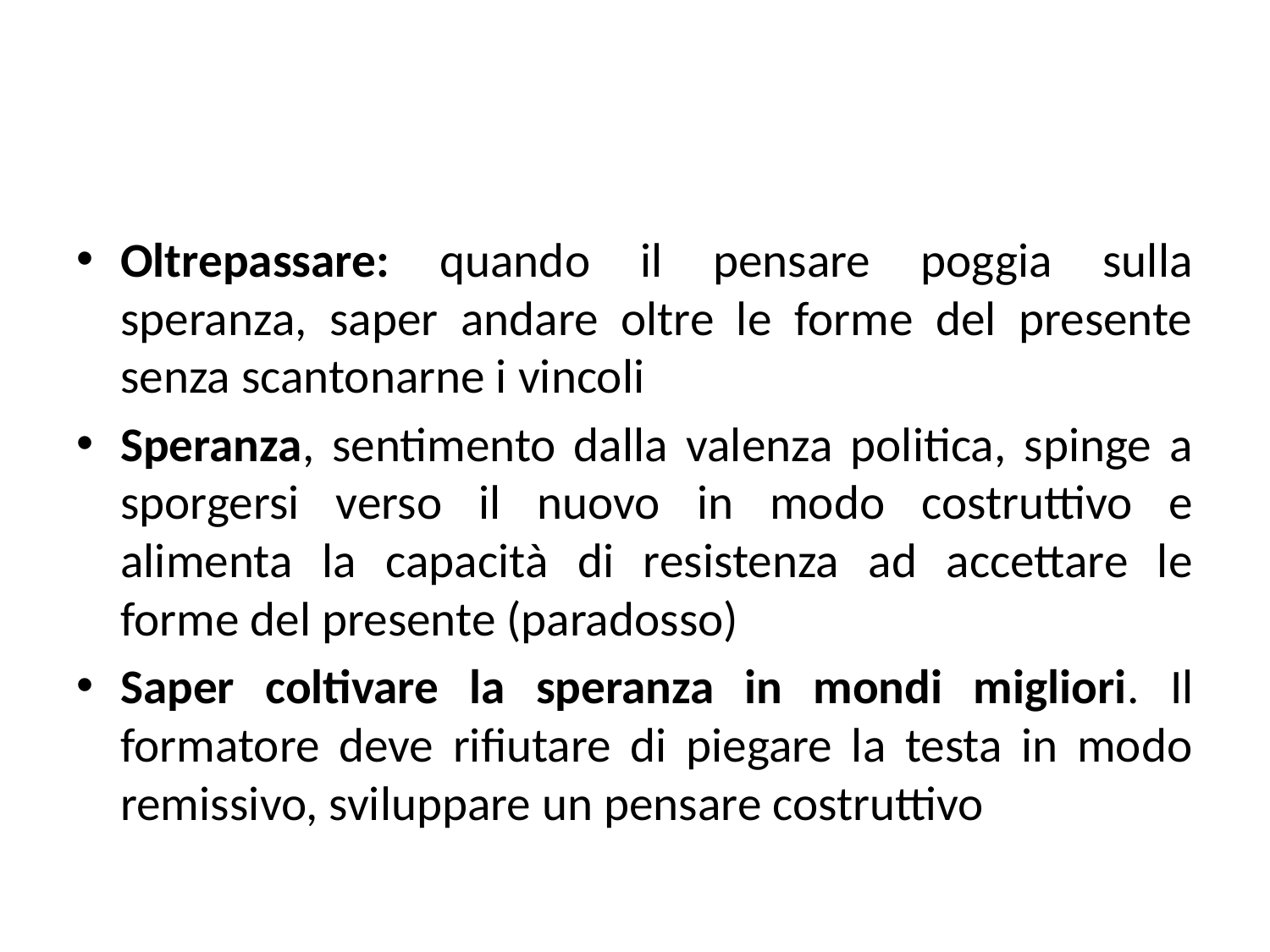

Oltrepassare: quando il pensare poggia sulla speranza, saper andare oltre le forme del presente senza scantonarne i vincoli
Speranza, sentimento dalla valenza politica, spinge a sporgersi verso il nuovo in modo costruttivo e alimenta la capacità di resistenza ad accettare le forme del presente (paradosso)
Saper coltivare la speranza in mondi migliori. Il formatore deve rifiutare di piegare la testa in modo remissivo, sviluppare un pensare costruttivo